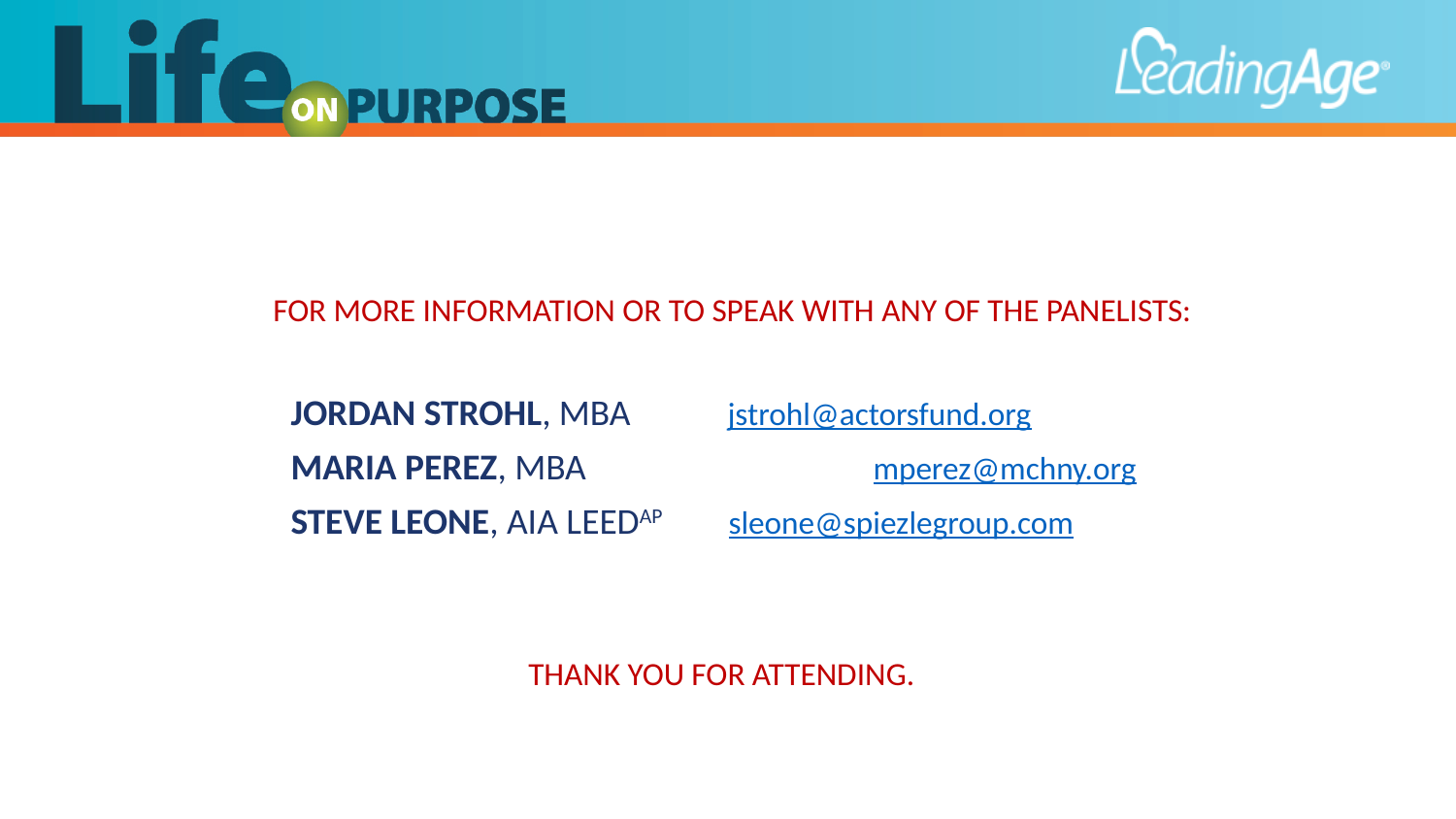

FOR MORE INFORMATION OR TO SPEAK WITH ANY OF THE PANELISTS:

	JORDAN STROHL, MBA   	jstrohl@actorsfund.org
	MARIA PEREZ, MBA   		mperez@mchny.org
	STEVE LEONE, AIA LEEDAP        sleone@spiezlegroup.com

THANK YOU FOR ATTENDING.